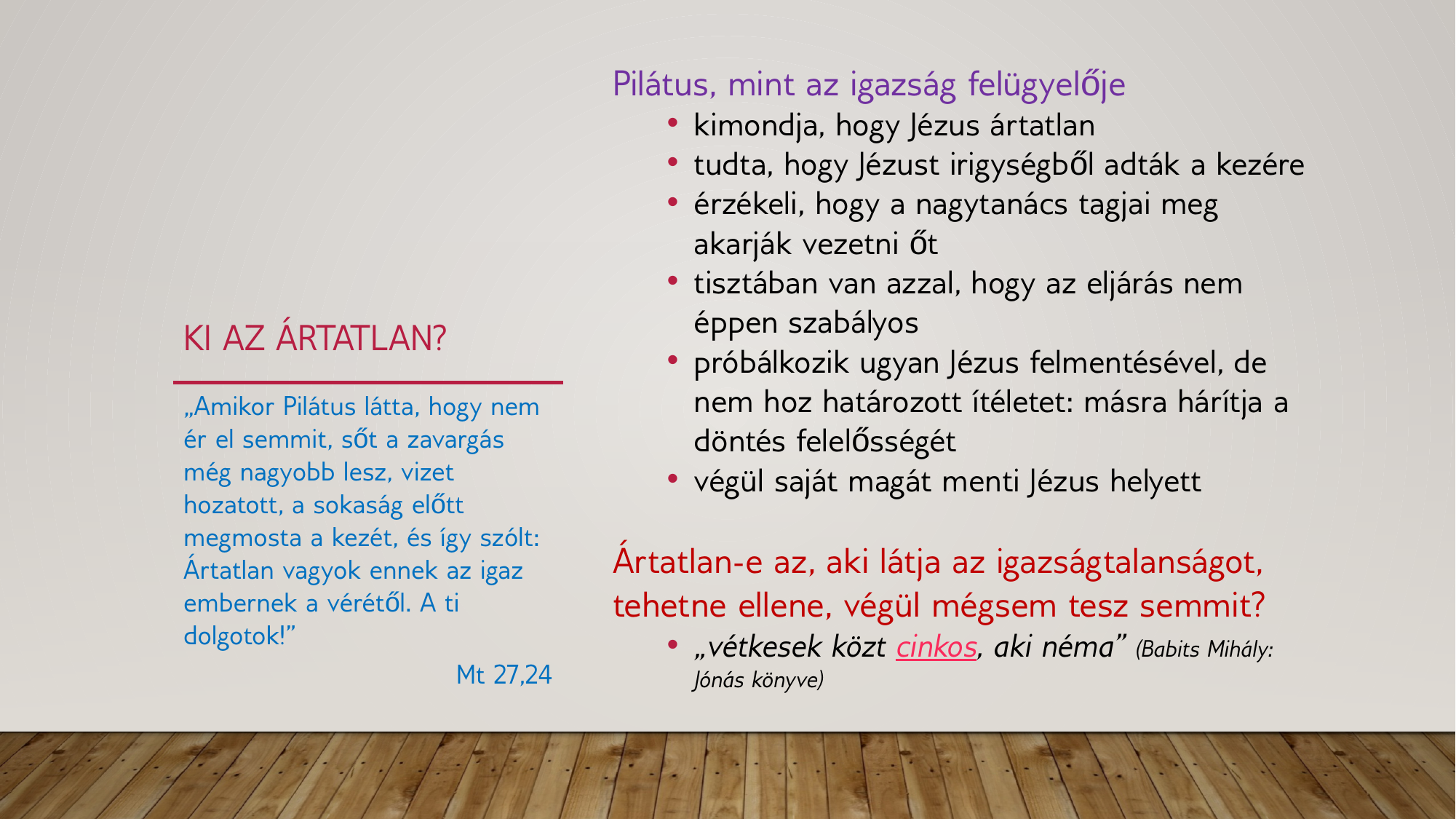

Pilátus, mint az igazság felügyelője
kimondja, hogy Jézus ártatlan
tudta, hogy Jézust irigységből adták a kezére
érzékeli, hogy a nagytanács tagjai meg akarják vezetni őt
tisztában van azzal, hogy az eljárás nem éppen szabályos
próbálkozik ugyan Jézus felmentésével, de nem hoz határozott ítéletet: másra hárítja a döntés felelősségét
végül saját magát menti Jézus helyett

Ártatlan-e az, aki látja az igazságtalanságot, tehetne ellene, végül mégsem tesz semmit?
„vétkesek közt cinkos, aki néma” (Babits Mihály: Jónás könyve)
# Ki az ártatlan?
„Amikor Pilátus látta, hogy nem ér el semmit, sőt a zavargás még nagyobb lesz, vizet hozatott, a sokaság előtt megmosta a kezét, és így szólt: Ártatlan vagyok ennek az igaz embernek a vérétől. A ti dolgotok!”
Mt 27,24